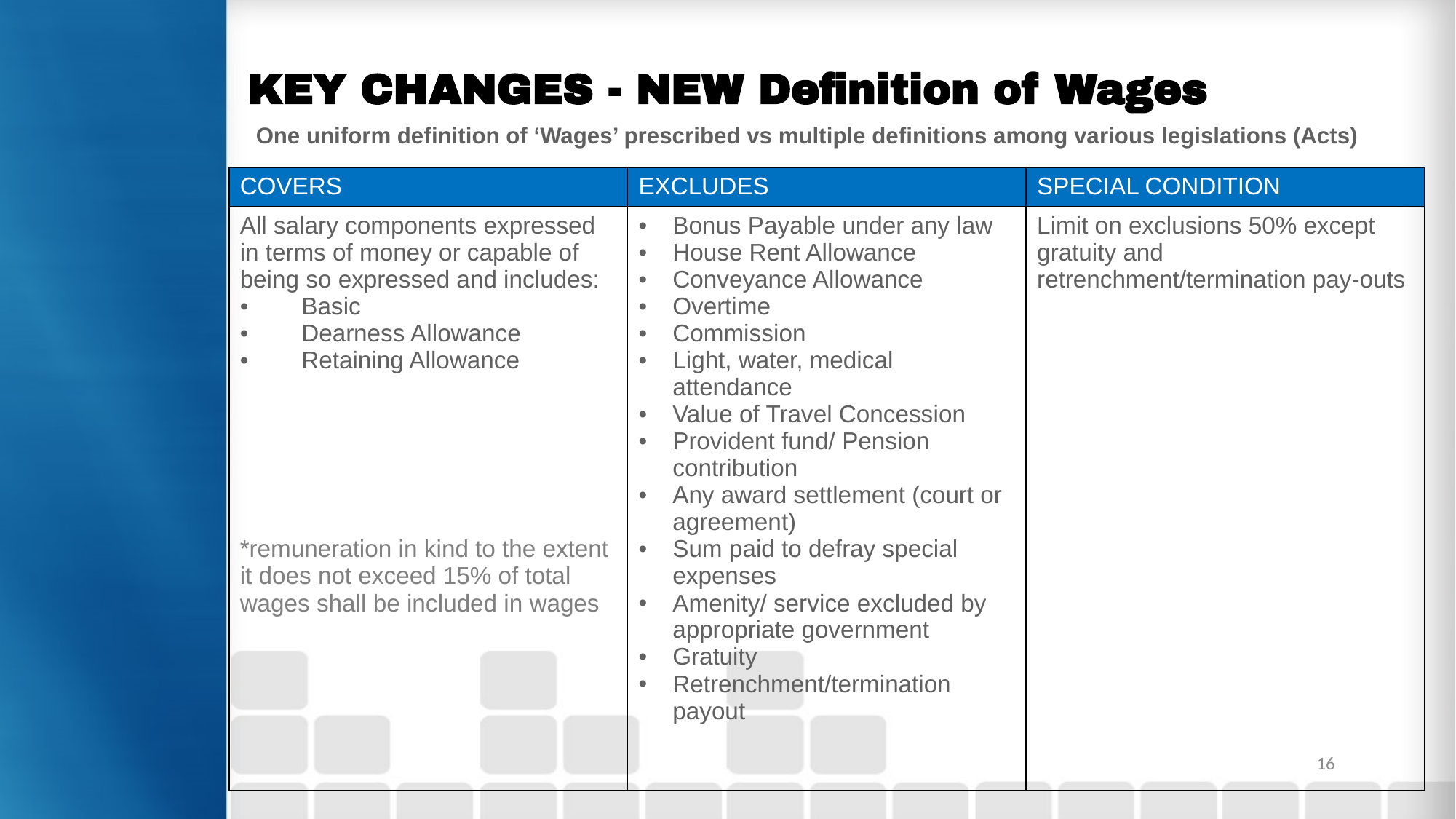

# KEY CHANGES - NEW Definition of Wages
            One uniform definition of ‘Wages’ prescribed vs multiple definitions among various legislations (Acts)
| COVERS | EXCLUDES | SPECIAL CONDITION |
| --- | --- | --- |
| All salary components expressed in terms of money or capable of being so expressed and includes: Basic Dearness Allowance Retaining Allowance \*remuneration in kind to the extent it does not exceed 15% of total wages shall be included in wages | Bonus Payable under any law House Rent Allowance Conveyance Allowance Overtime Commission Light, water, medical attendance Value of Travel Concession Provident fund/ Pension contribution Any award settlement (court or agreement) Sum paid to defray special expenses Amenity/ service excluded by appropriate government Gratuity Retrenchment/termination payout | Limit on exclusions 50% except gratuity and retrenchment/termination pay-outs |
16